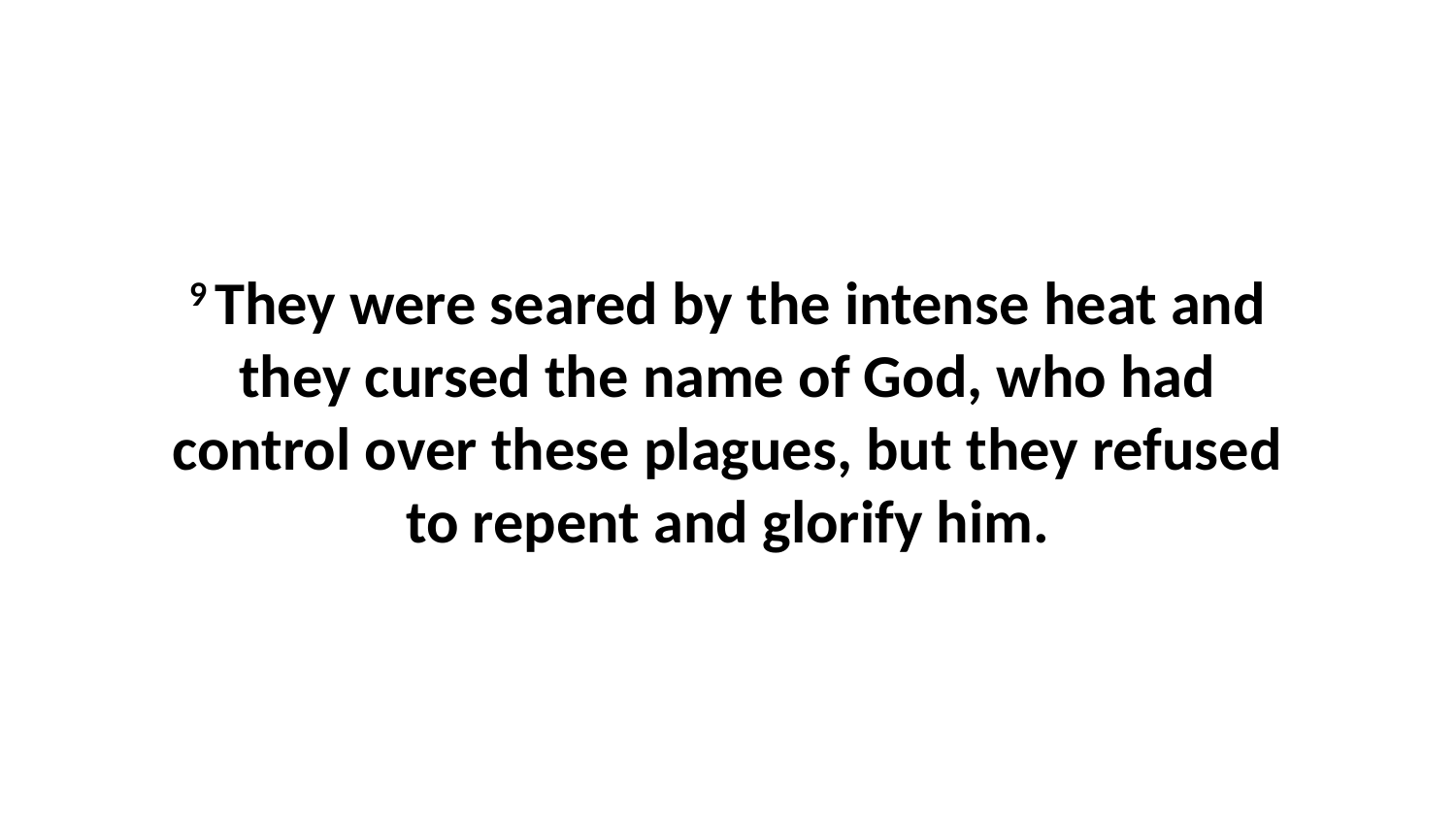

9 They were seared by the intense heat and they cursed the name of God, who had control over these plagues, but they refused to repent and glorify him.